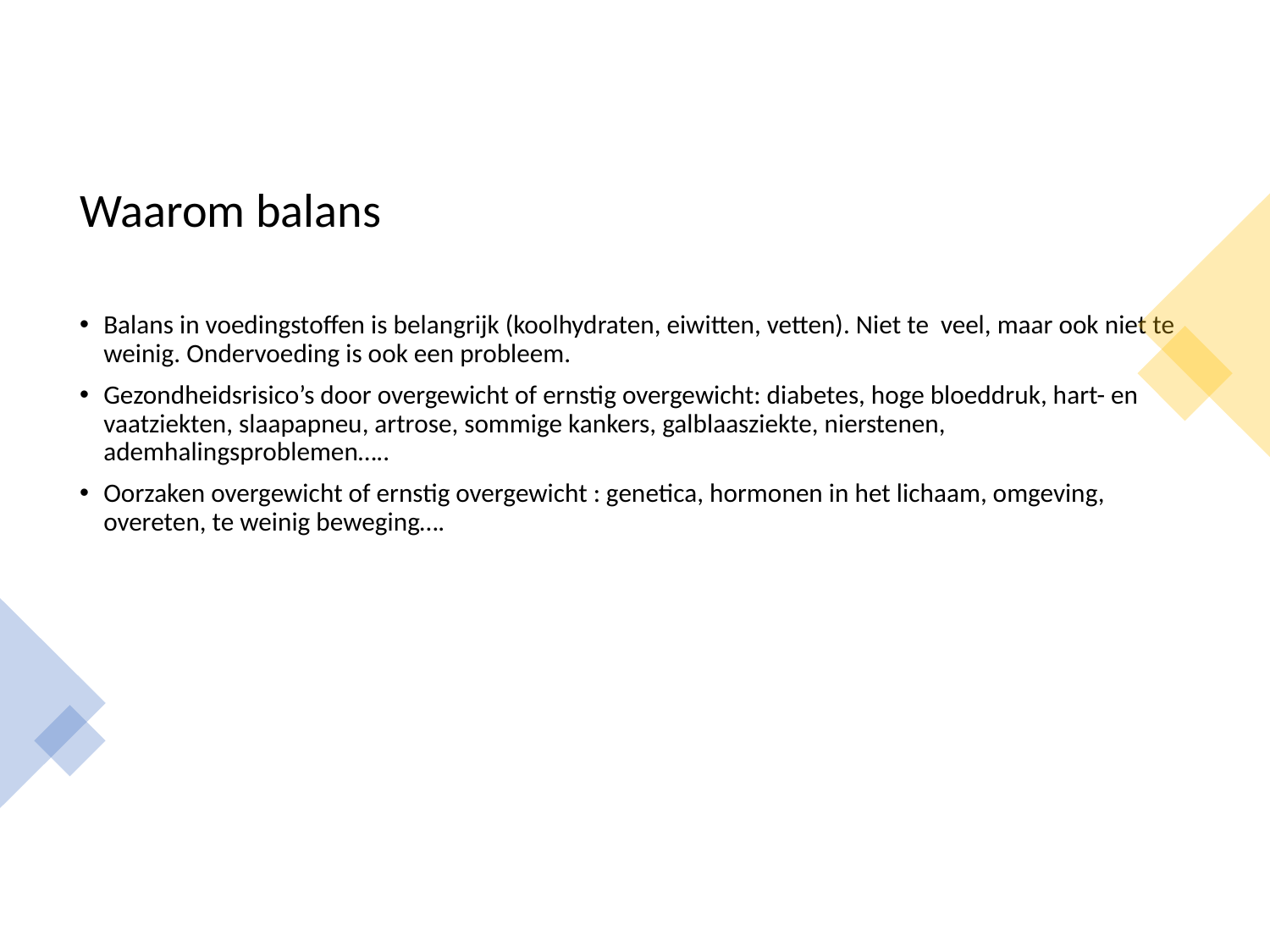

# Waarom balans

Balans in voedingstoffen is belangrijk (koolhydraten, eiwitten, vetten). Niet te  veel, maar ook niet te weinig. Ondervoeding is ook een probleem.
Gezondheidsrisico’s door overgewicht of ernstig overgewicht: diabetes, hoge bloeddruk, hart- en vaatziekten, slaapapneu, artrose, sommige kankers, galblaasziekte, nierstenen, ademhalingsproblemen…..
Oorzaken overgewicht of ernstig overgewicht : genetica, hormonen in het lichaam, omgeving, overeten, te weinig beweging….